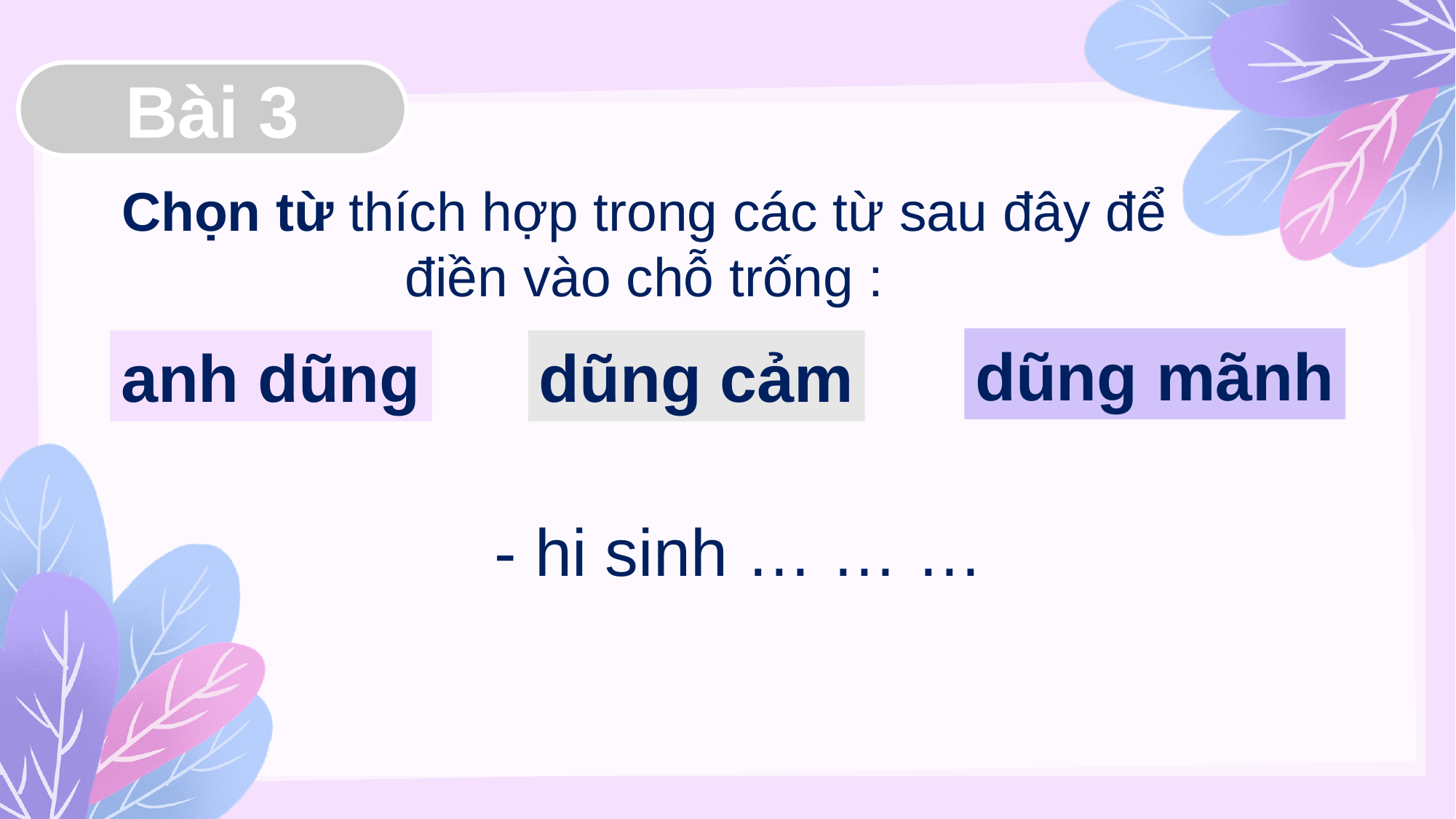

Bài 3
Chọn từ thích hợp trong các từ sau đây để điền vào chỗ trống :
dũng mãnh
anh dũng
dũng cảm
- hi sinh … … …